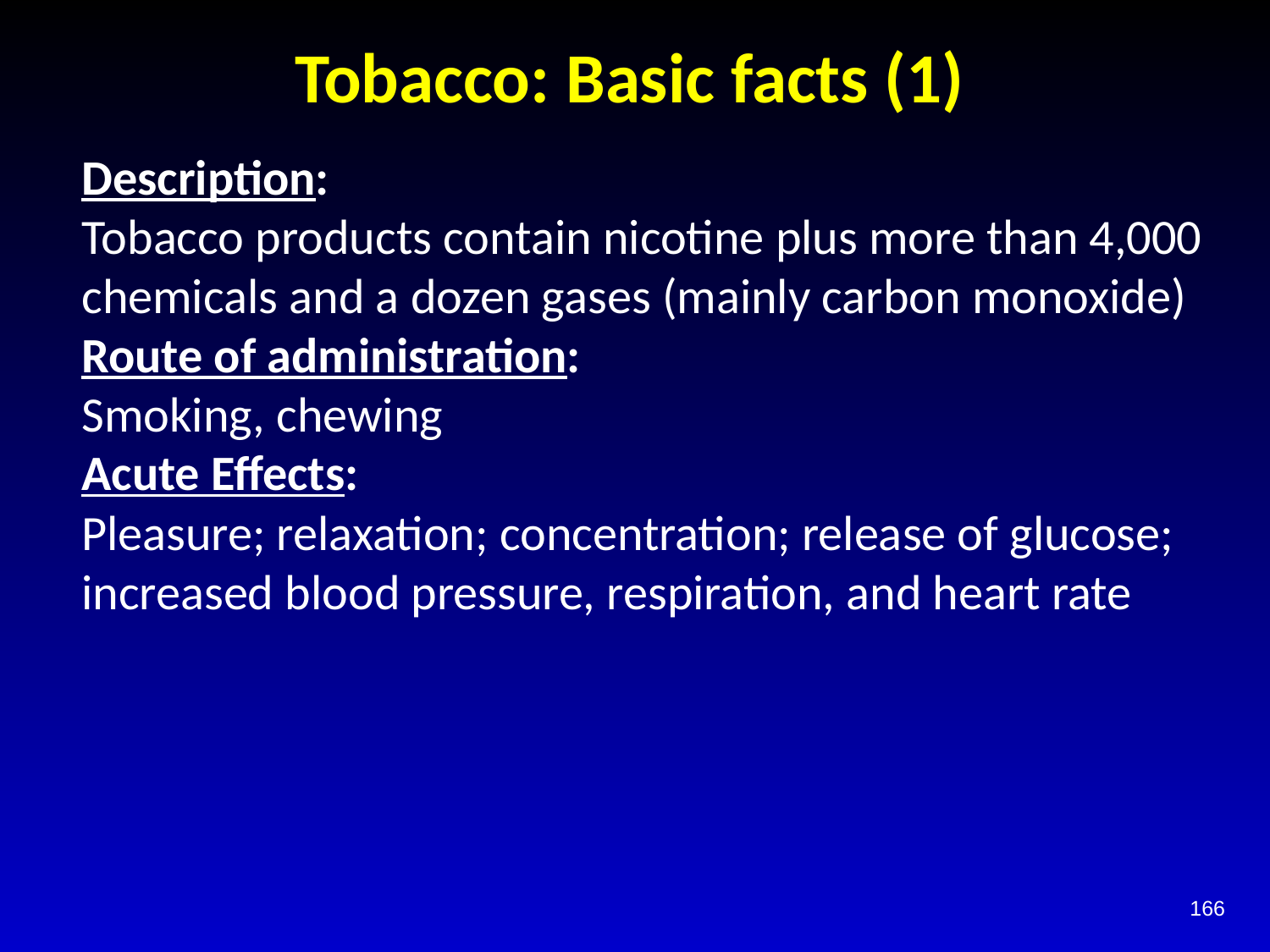

# Tobacco: Basic facts (1)
Description:
Tobacco products contain nicotine plus more than 4,000 chemicals and a dozen gases (mainly carbon monoxide)
Route of administration:
Smoking, chewing
Acute Effects:
Pleasure; relaxation; concentration; release of glucose; increased blood pressure, respiration, and heart rate
166